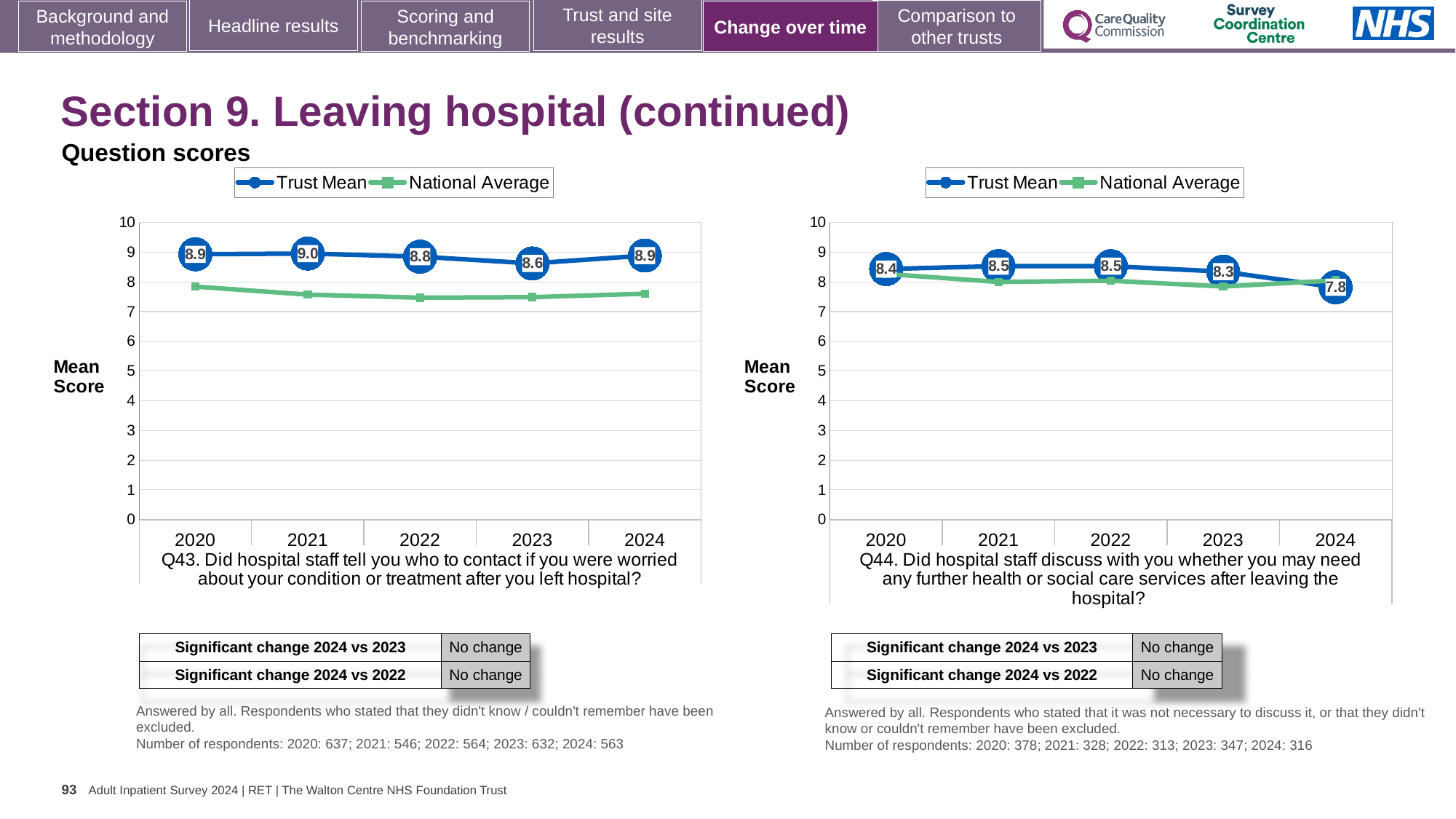

# Section 9. Leaving hospital (continued)
Question scores

### Chart

| Category | Trust Mean | National Average |
|---|---|---|
| 2020 | 8.929492480147399 | 7.842857855755162 |
| 2021 | 8.954567896586203 | 7.571455179806431 |
| 2022 | 8.848734173491547 | 7.468903342799158 |
| 2023 | 8.621685551145392 | 7.486812202116242 |
| 2024 | 8.886844380293923 | 7.603315693906589 |

### Chart

| Category | Trust Mean | National Average |
|---|---|---|
| 2020 | 8.433178478679734 | 8.265810726494152 |
| 2021 | 8.531087672929807 | 7.99907368534647 |
| 2022 | 8.528689605861208 | 8.040056053595018 |
| 2023 | 8.3454422792139 | 7.845326529544409 |
| 2024 | 7.819713596573706 | 8.050597128360762 |
| Significant change 2024 vs 2023 | No change |
| --- | --- |
| Significant change 2024 vs 2022 | No change |
| Significant change 2024 vs 2023 | No change |
| --- | --- |
| Significant change 2024 vs 2022 | No change |
Answered by all. Respondents who stated that they didn't know / couldn't remember have been excluded.
Number of respondents: 2020: 637; 2021: 546; 2022: 564; 2023: 632; 2024: 563

Answered by all. Respondents who stated that it was not necessary to discuss it, or that they didn't know or couldn't remember have been excluded.
Number of respondents: 2020: 378; 2021: 328; 2022: 313; 2023: 347; 2024: 316
93